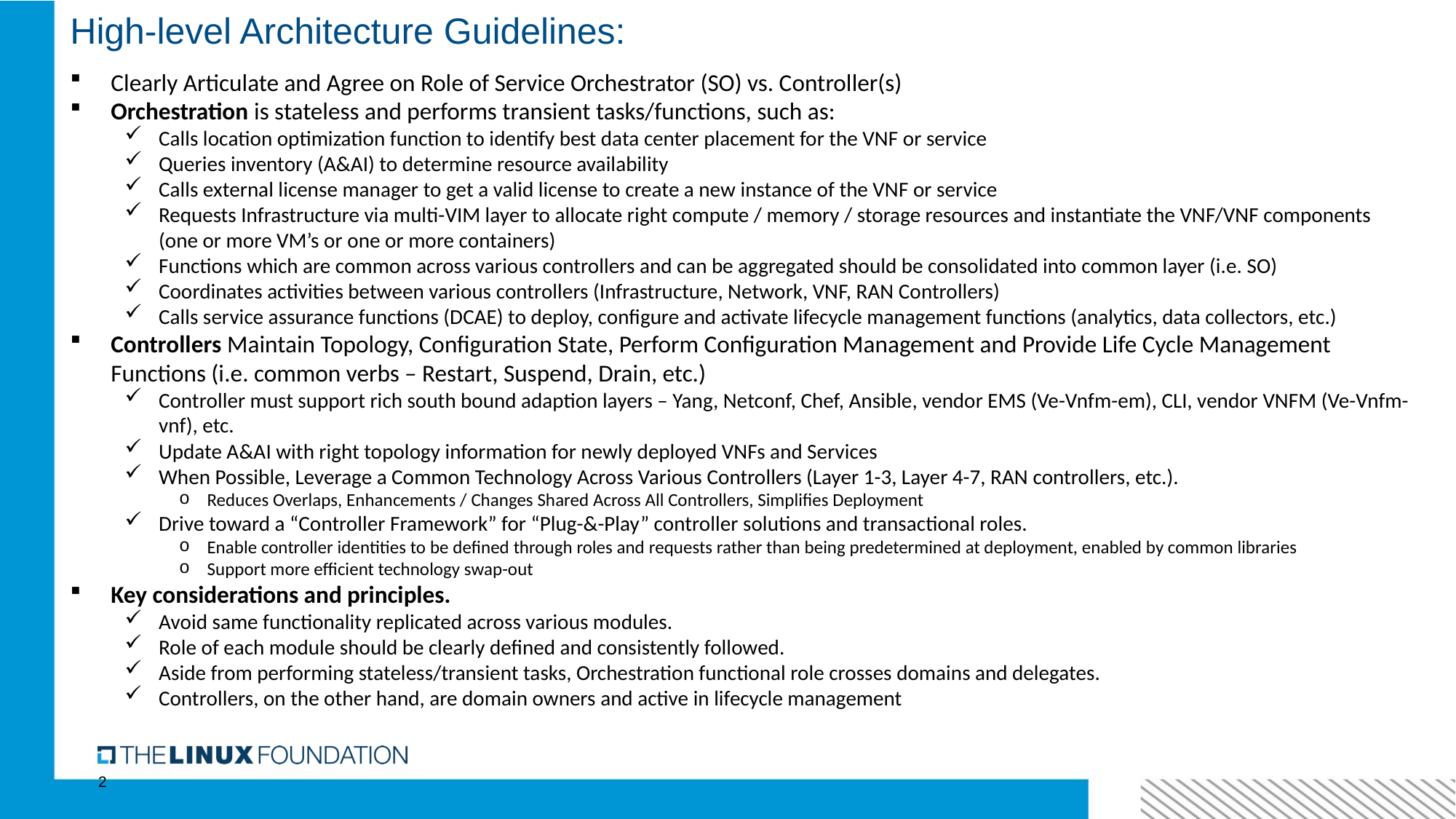

# High-level Architecture Guidelines:
Clearly Articulate and Agree on Role of Service Orchestrator (SO) vs. Controller(s)
Orchestration is stateless and performs transient tasks/functions, such as:
Calls location optimization function to identify best data center placement for the VNF or service
Queries inventory (A&AI) to determine resource availability
Calls external license manager to get a valid license to create a new instance of the VNF or service
Requests Infrastructure via multi-VIM layer to allocate right compute / memory / storage resources and instantiate the VNF/VNF components (one or more VM’s or one or more containers)
Functions which are common across various controllers and can be aggregated should be consolidated into common layer (i.e. SO)
Coordinates activities between various controllers (Infrastructure, Network, VNF, RAN Controllers)
Calls service assurance functions (DCAE) to deploy, configure and activate lifecycle management functions (analytics, data collectors, etc.)
Controllers Maintain Topology, Configuration State, Perform Configuration Management and Provide Life Cycle Management Functions (i.e. common verbs – Restart, Suspend, Drain, etc.)
Controller must support rich south bound adaption layers – Yang, Netconf, Chef, Ansible, vendor EMS (Ve-Vnfm-em), CLI, vendor VNFM (Ve-Vnfm-vnf), etc.
Update A&AI with right topology information for newly deployed VNFs and Services
When Possible, Leverage a Common Technology Across Various Controllers (Layer 1-3, Layer 4-7, RAN controllers, etc.).
Reduces Overlaps, Enhancements / Changes Shared Across All Controllers, Simplifies Deployment
Drive toward a “Controller Framework” for “Plug-&-Play” controller solutions and transactional roles.
Enable controller identities to be defined through roles and requests rather than being predetermined at deployment, enabled by common libraries
Support more efficient technology swap-out
Key considerations and principles.
Avoid same functionality replicated across various modules.
Role of each module should be clearly defined and consistently followed.
Aside from performing stateless/transient tasks, Orchestration functional role crosses domains and delegates.
Controllers, on the other hand, are domain owners and active in lifecycle management